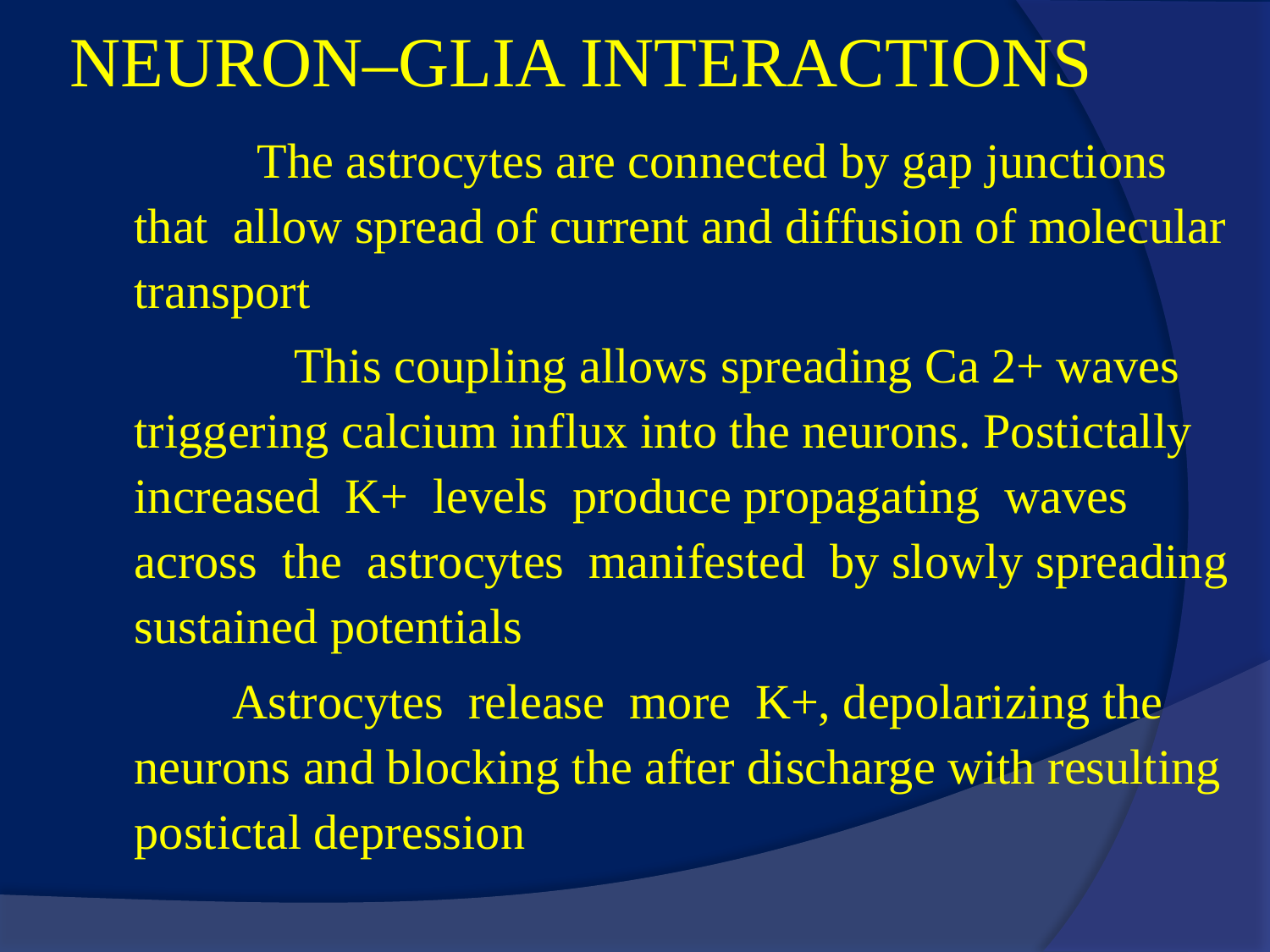

# NEURON–GLIA INTERACTIONS
          The astrocytes are connected by gap junctions that  allow spread of current and diffusion of molecular transport
             This coupling allows spreading Ca 2+ waves triggering calcium influx into the neurons. Postictally  increased  K+  levels  produce propagating  waves  across  the  astrocytes  manifested  by slowly spreading sustained potentials
        Astrocytes  release  more  K+, depolarizing the neurons and blocking the after discharge with resulting postictal depression